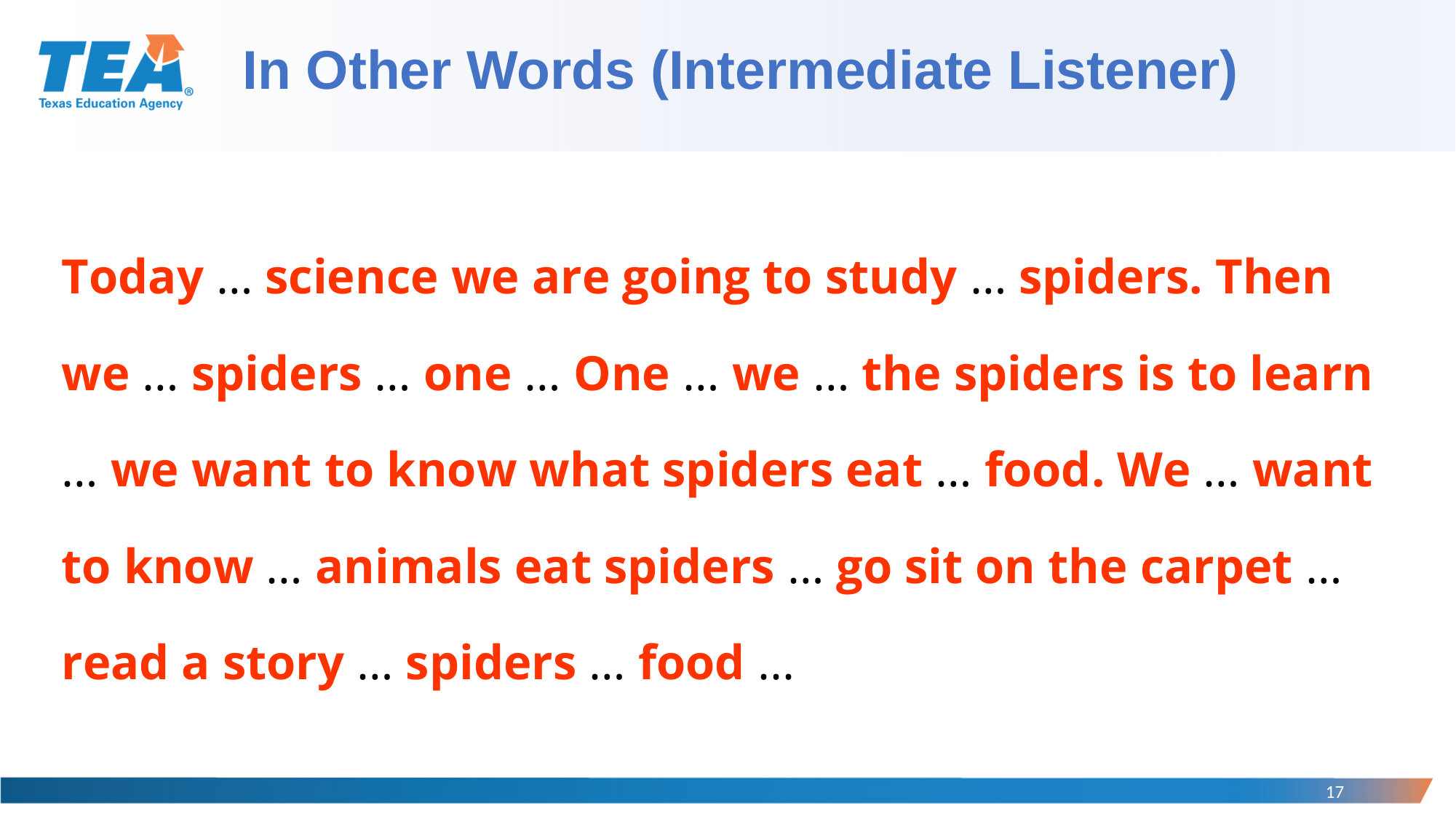

# In Other Words (Intermediate Listener)
Today … science we are going to study … spiders. Then we … spiders … one … One … we … the spiders is to learn … we want to know what spiders eat … food. We … want to know … animals eat spiders … go sit on the carpet … read a story … spiders … food ...

17